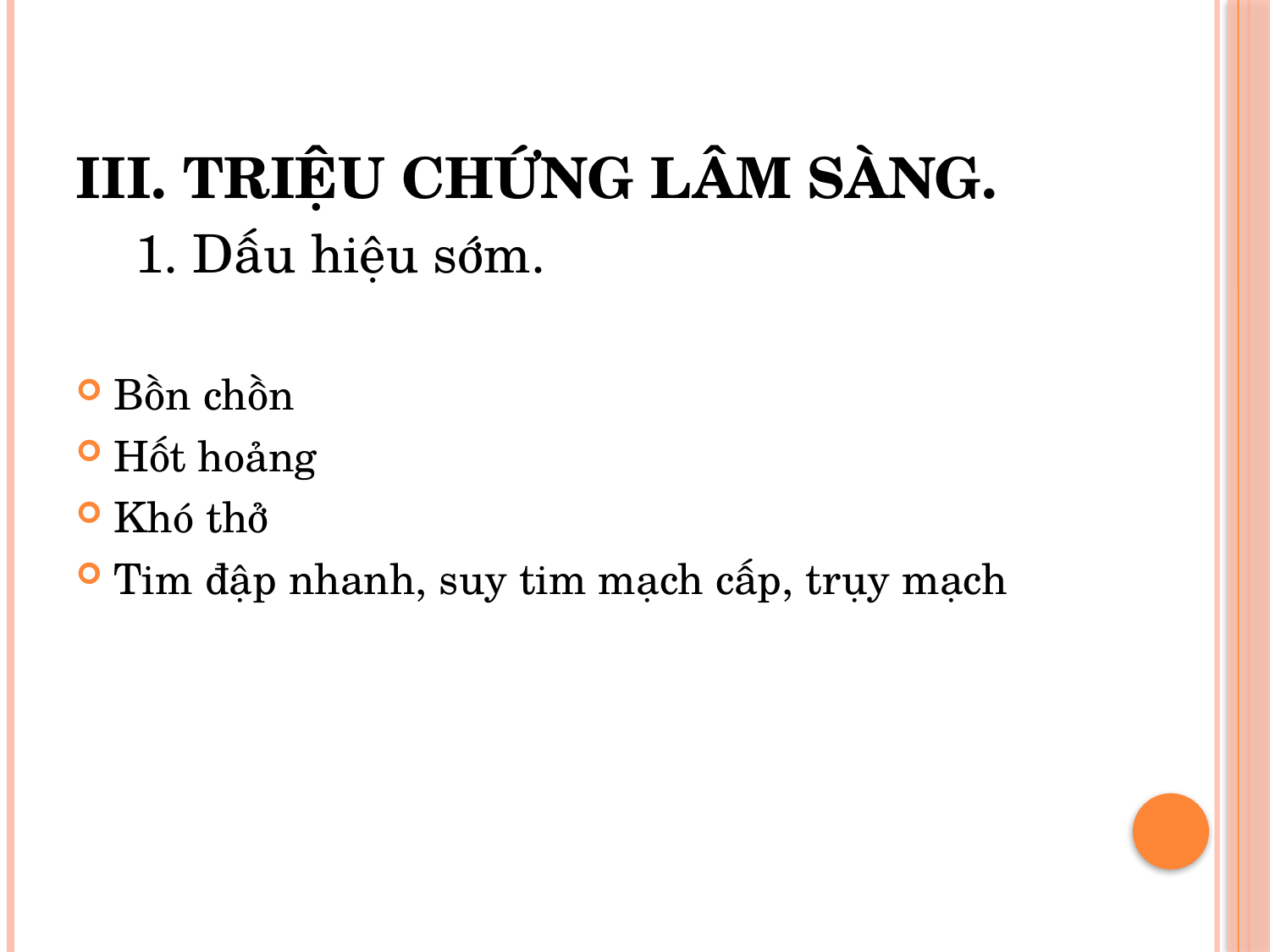

III. TRIỆU CHỨNG LÂM SÀNG.
    1. Dấu hiệu sớm.

Bồn chồn
Hốt hoảng
Khó thở
Tim đập nhanh, suy tim mạch cấp, trụy mạch